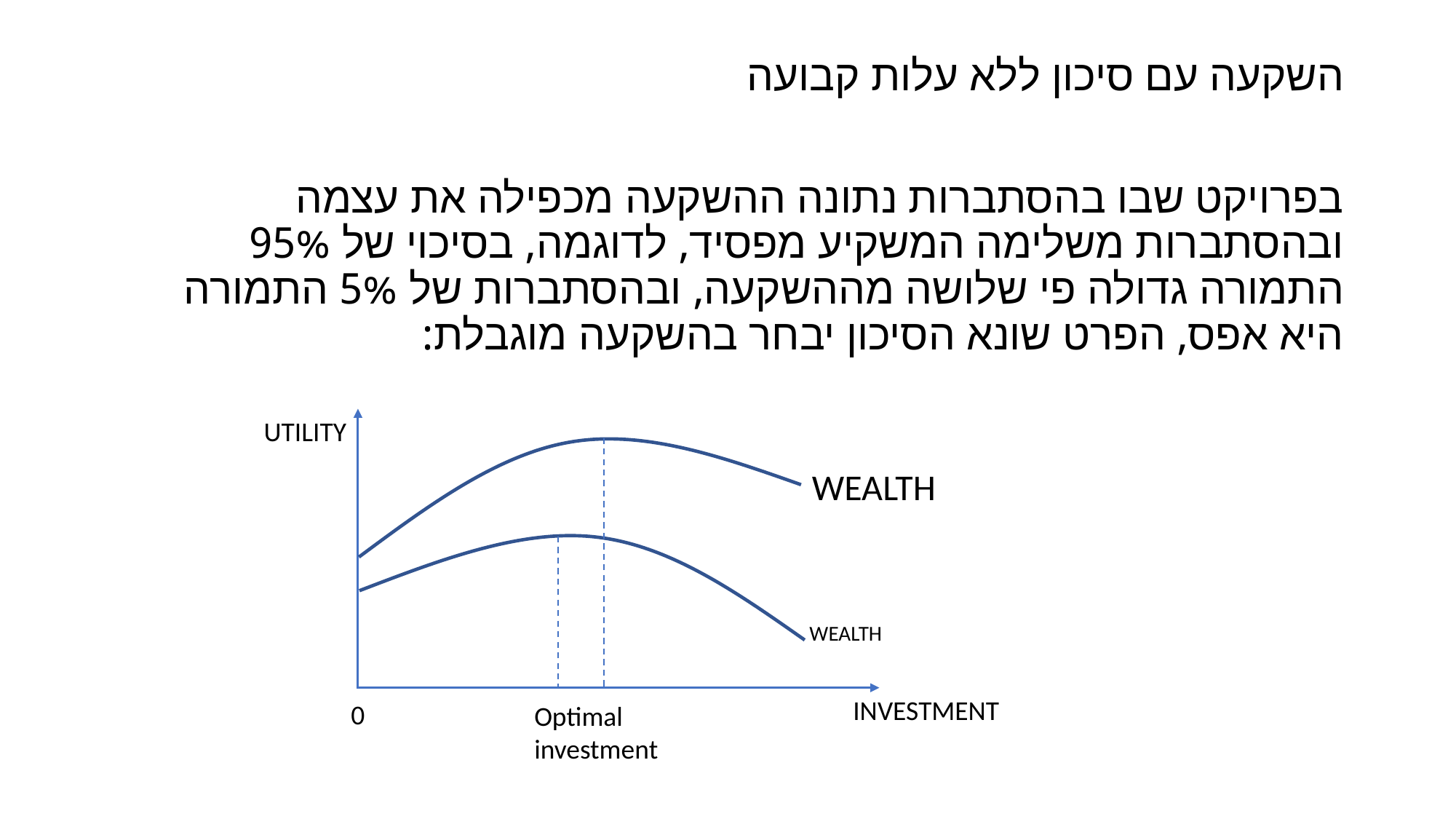

השקעה עם סיכון ללא עלות קבועה

בפרויקט שבו בהסתברות נתונה ההשקעה מכפילה את עצמה ובהסתברות משלימה המשקיע מפסיד, לדוגמה, בסיכוי של 95% התמורה גדולה פי שלושה מההשקעה, ובהסתברות של 5% התמורה היא אפס, הפרט שונא הסיכון יבחר בהשקעה מוגבלת:

UTILITY

WEALTH

WEALTH
INVESTMENT
0
Optimal investment